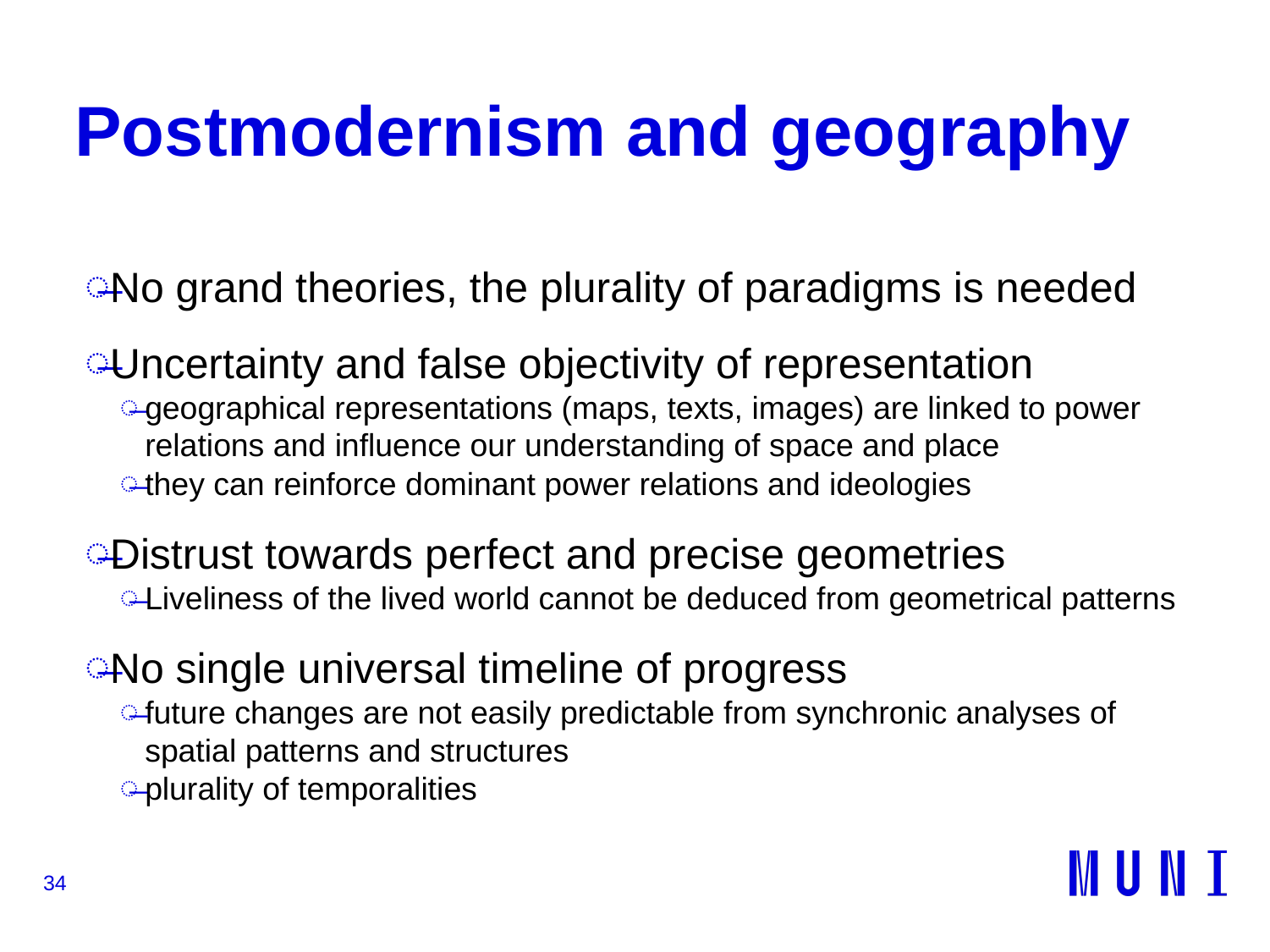

# Postmodernism and geography
No grand theories, the plurality of paradigms is needed
Uncertainty and false objectivity of representation
geographical representations (maps, texts, images) are linked to power relations and influence our understanding of space and place
they can reinforce dominant power relations and ideologies
Distrust towards perfect and precise geometries
Liveliness of the lived world cannot be deduced from geometrical patterns
No single universal timeline of progress
future changes are not easily predictable from synchronic analyses of spatial patterns and structures
plurality of temporalities
34